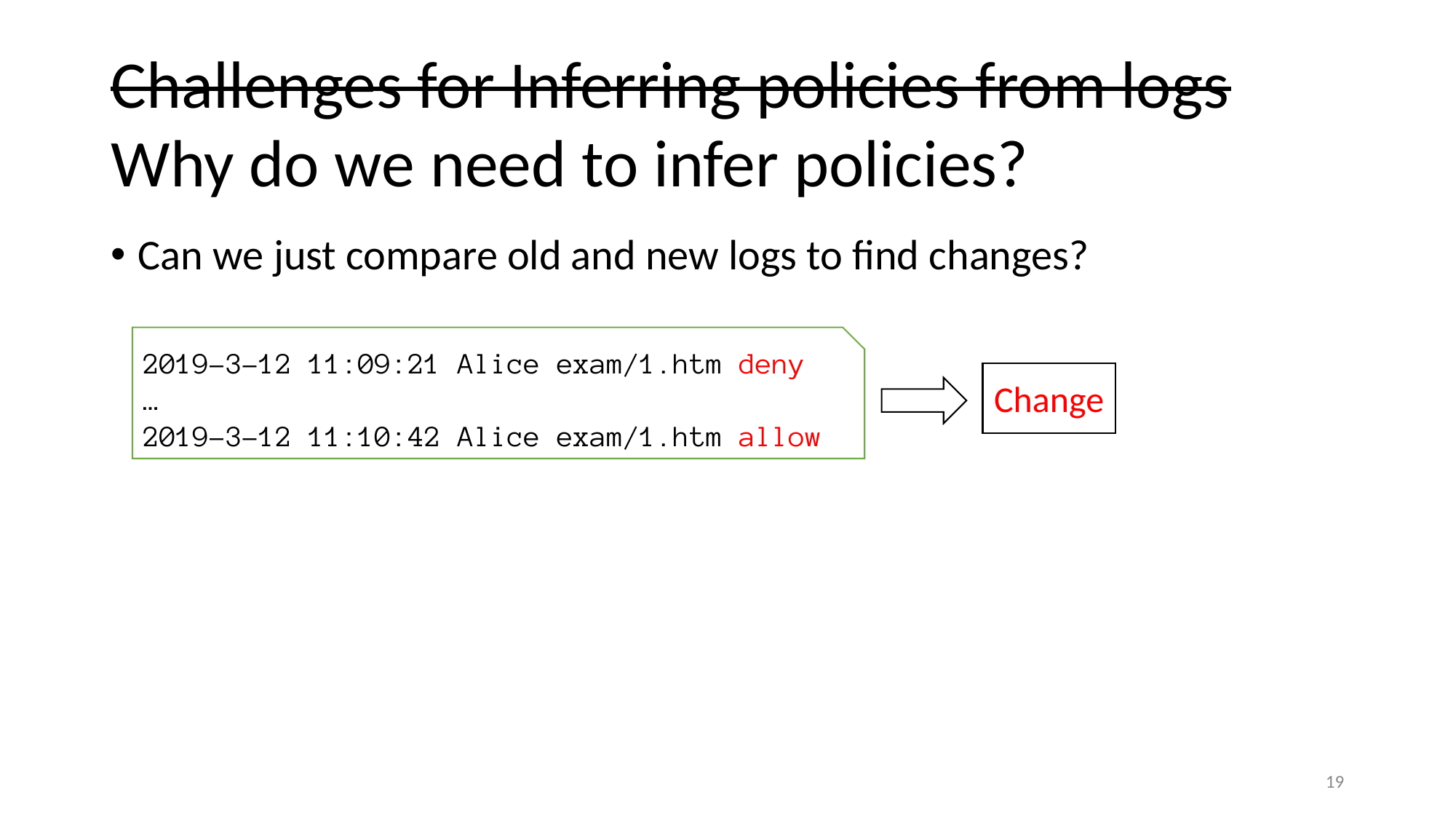

# Challenges for Inferring policies from logs
Why do we need to infer policies?
Can we just compare old and new logs to find changes?

2019-3-12 11:09:21 Alice exam/1.htm deny
…
2019-3-12 11:10:42 Alice exam/1.htm allow
Change

19